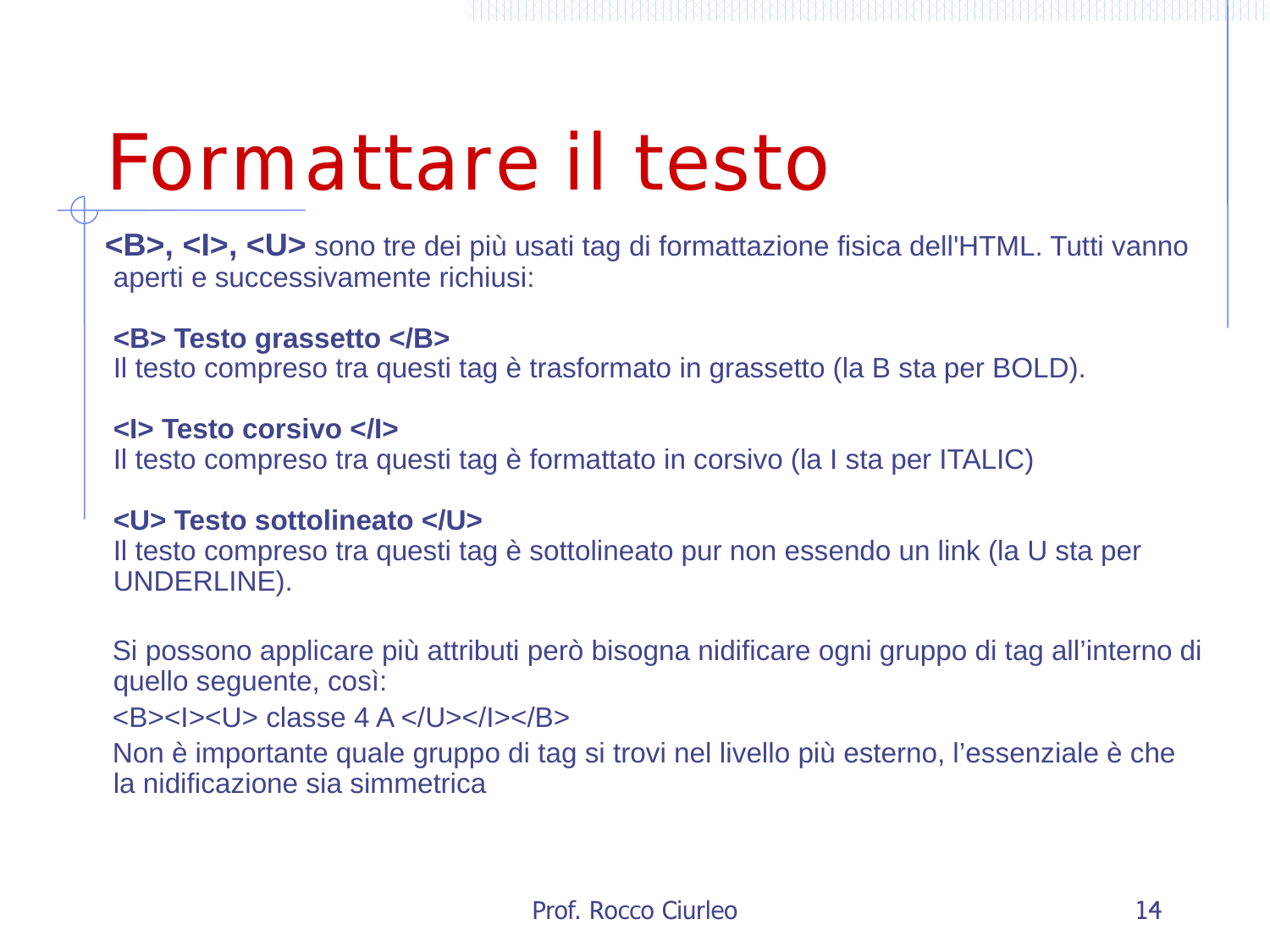

# Formattare il testo
     <B>, <I>, <U> sono tre dei più usati tag di formattazione fisica dell'HTML. Tutti vanno aperti e successivamente richiusi:
<B> Testo grassetto </B>
Il testo compreso tra questi tag è trasformato in grassetto (la B sta per BOLD).
<I> Testo corsivo </I>
Il testo compreso tra questi tag è formattato in corsivo (la I sta per ITALIC)
<U> Testo sottolineato </U>
Il testo compreso tra questi tag è sottolineato pur non essendo un link (la U sta per UNDERLINE).
      Si possono applicare più attributi però bisogna nidificare ogni gruppo di tag all’interno di quello seguente, così:
      <B><I><U> classe 4 A </U></I></B>
      Non è importante quale gruppo di tag si trovi nel livello più esterno, l’essenziale è che la nidificazione sia simmetrica
Prof. Rocco Ciurleo
14